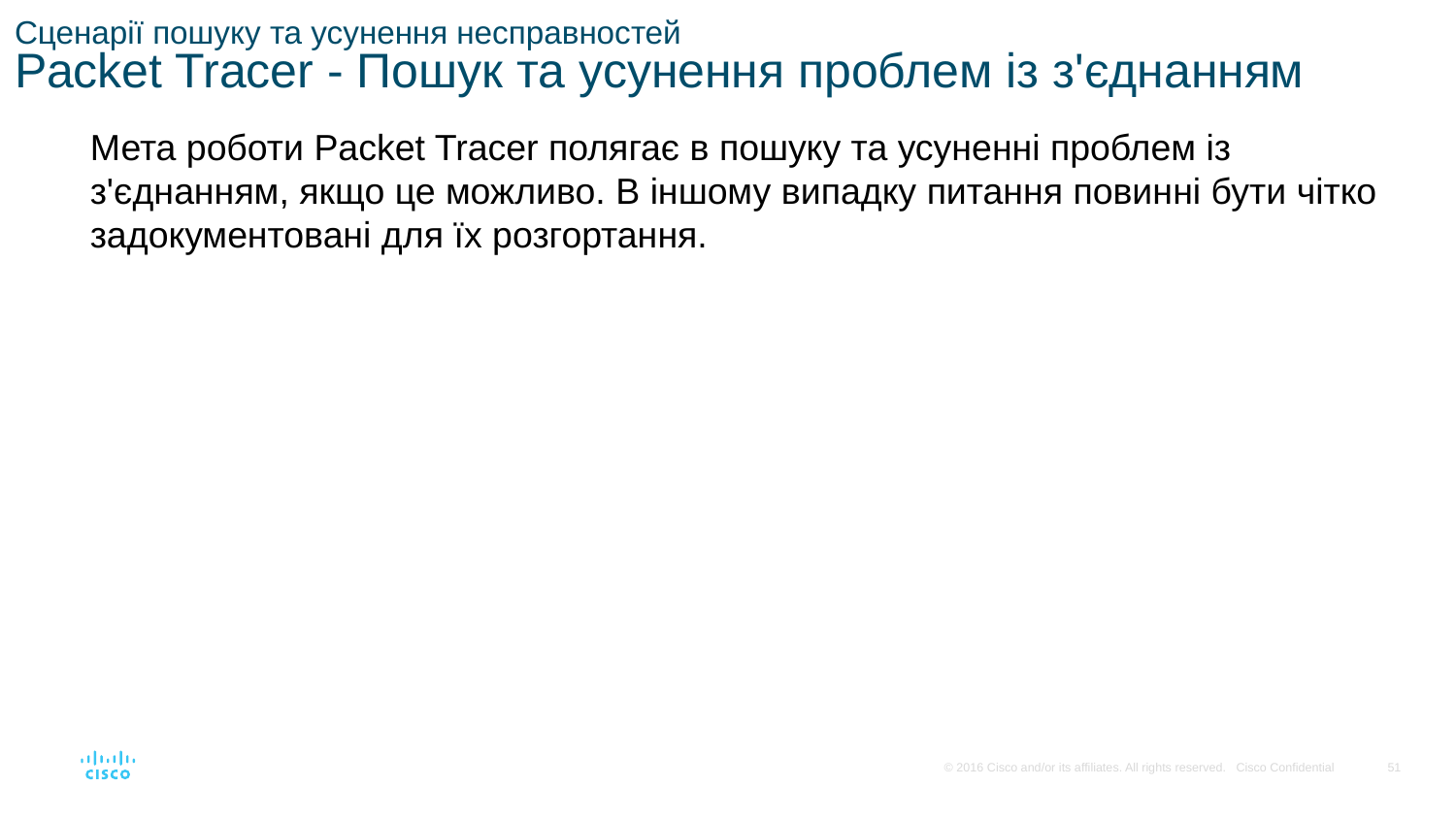

# Сценарії пошуку та усунення несправностей Packet Tracer - Пошук та усунення проблем із з'єднанням
Мета роботи Packet Tracer полягає в пошуку та усуненні проблем із з'єднанням, якщо це можливо. В іншому випадку питання повинні бути чітко задокументовані для їх розгортання.